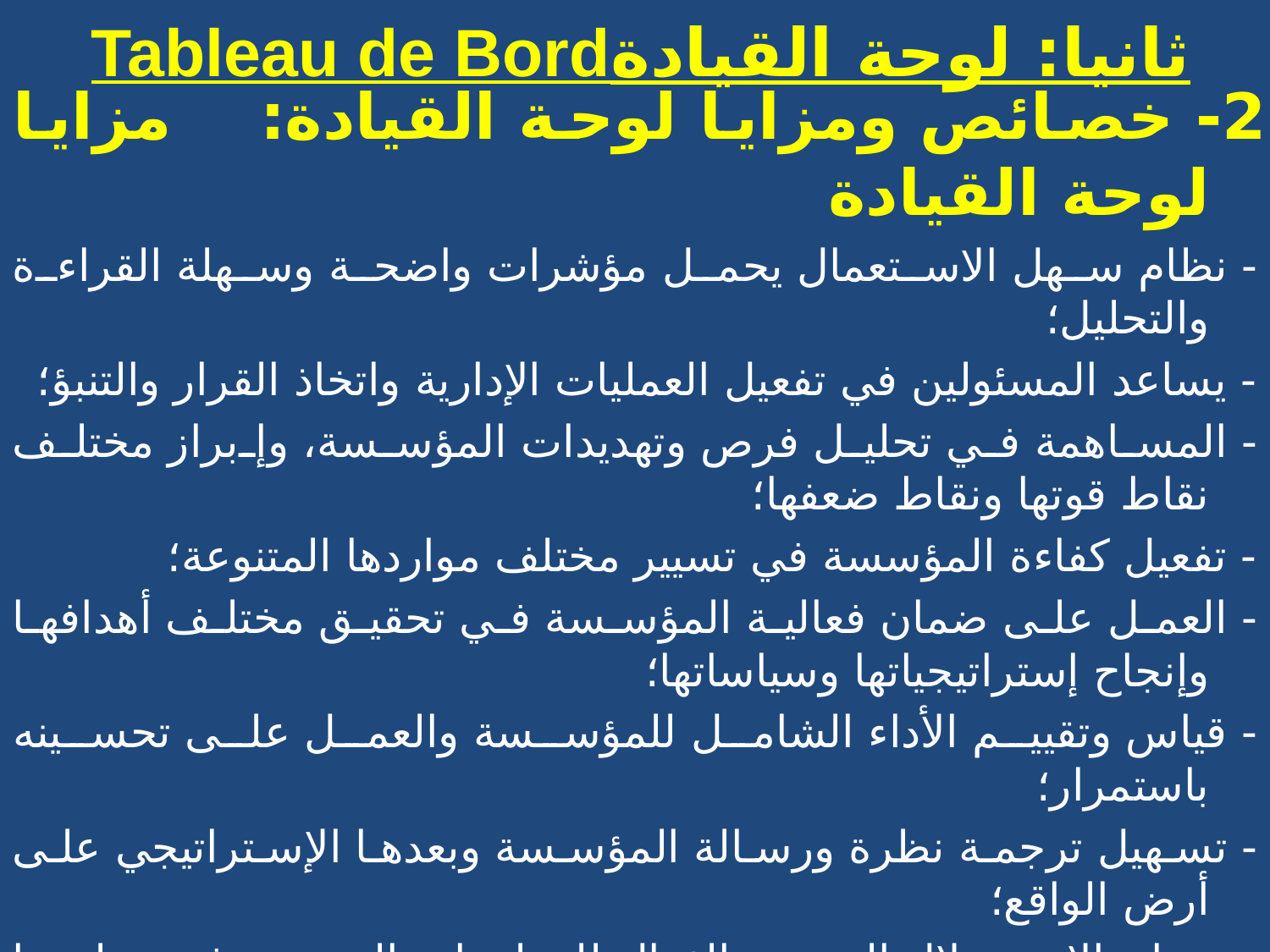

# Tableau de Bordثانيا: لوحة القيادة
2- خصائص ومزايا لوحة القيادة:    مزايا لوحة القيادة
- نظام سهل الاستعمال يحمل مؤشرات واضحة وسهلة القراءة والتحليل؛
- يساعد المسئولين في تفعيل العمليات الإدارية واتخاذ القرار والتنبؤ؛
- المساهمة في تحليل فرص وتهديدات المؤسسة، وإبراز مختلف نقاط قوتها ونقاط ضعفها؛
- تفعيل كفاءة المؤسسة في تسيير مختلف مواردها المتنوعة؛
- العمل على ضمان فعالية المؤسسة في تحقيق مختلف أهدافها وإنجاح إستراتيجياتها وسياساتها؛
- قياس وتقييم الأداء الشامل للمؤسسة والعمل على تحسينه باستمرار؛
- تسهيل ترجمة نظرة ورسالة المؤسسة وبعدها الإستراتيجي على أرض الواقع؛
- ضمان الاستغلال الجيد والفعال للمعلومات التي تتوفر عليها المؤسسة؛
- تحديد الانحرافات عن الأداء المخطط وتحديد المسئولين عنها، وتصحيحها لضمان تطابق الأداء الفعلي مع الأداء المسطر والمرغوب؛
- تحقيق تميز وتفوق المؤسسة وتدعيمها بأنظمة إدارية شاملة ومتكاملة وناجعة.